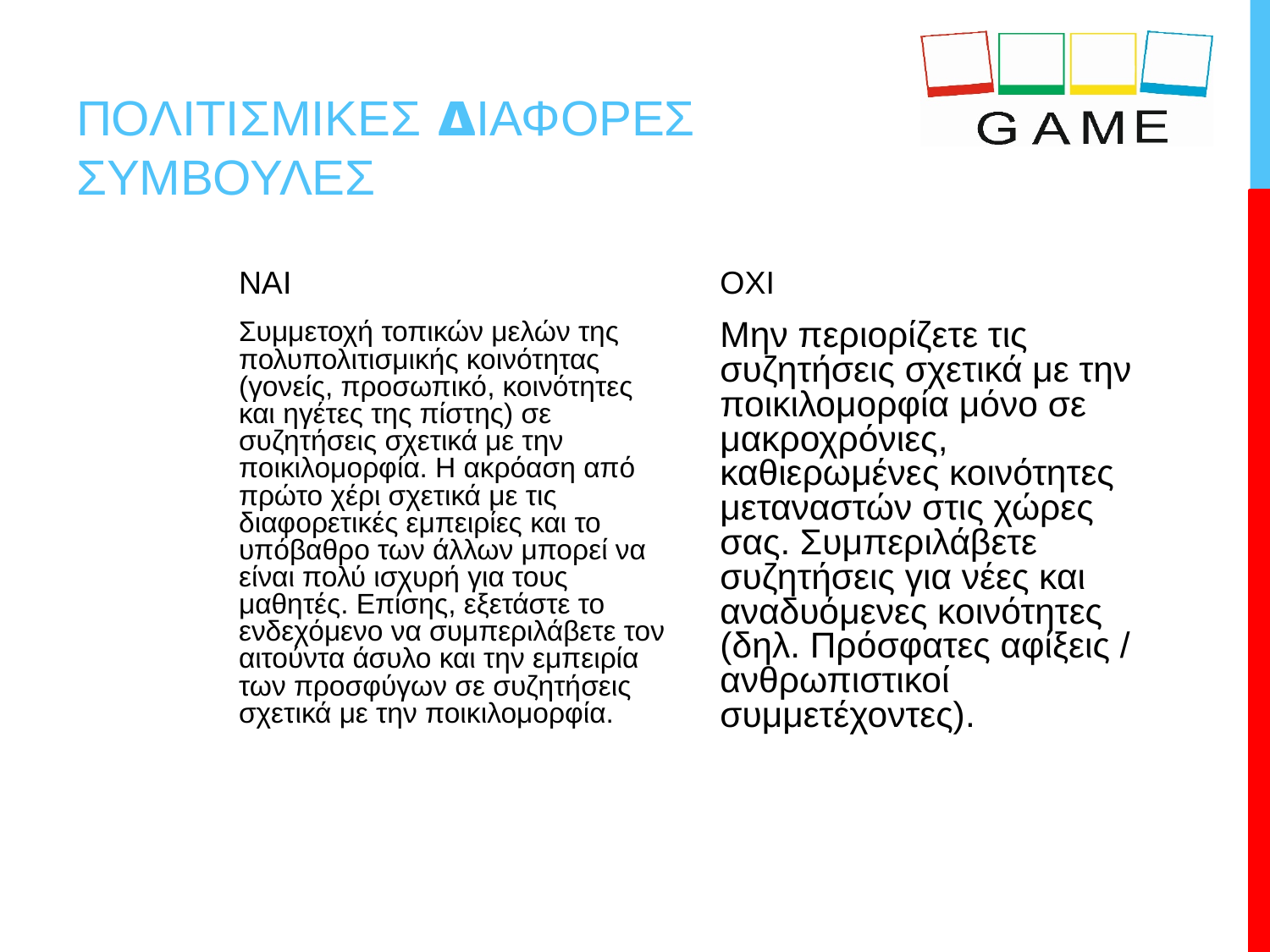

# ΠΟΛΙΤΙΣΜΙΚΕΣ ΔΙΑΦΟΡΕΣ ΣΥΜΒΟΥΛΕΣ
ΝΑΙ
ΟΧΙ
Συμμετοχή τοπικών μελών της πολυπολιτισμικής κοινότητας (γονείς, προσωπικό, κοινότητες και ηγέτες της πίστης) σε συζητήσεις σχετικά με την ποικιλομορφία. Η ακρόαση από πρώτο χέρι σχετικά με τις διαφορετικές εμπειρίες και το υπόβαθρο των άλλων μπορεί να είναι πολύ ισχυρή για τους μαθητές. Επίσης, εξετάστε το ενδεχόμενο να συμπεριλάβετε τον αιτούντα άσυλο και την εμπειρία των προσφύγων σε συζητήσεις σχετικά με την ποικιλομορφία.

Μην περιορίζετε τις συζητήσεις σχετικά με την ποικιλομορφία μόνο σε μακροχρόνιες, καθιερωμένες κοινότητες μεταναστών στις χώρες σας. Συμπεριλάβετε συζητήσεις για νέες και αναδυόμενες κοινότητες (δηλ. Πρόσφατες αφίξεις / ανθρωπιστικοί συμμετέχοντες).